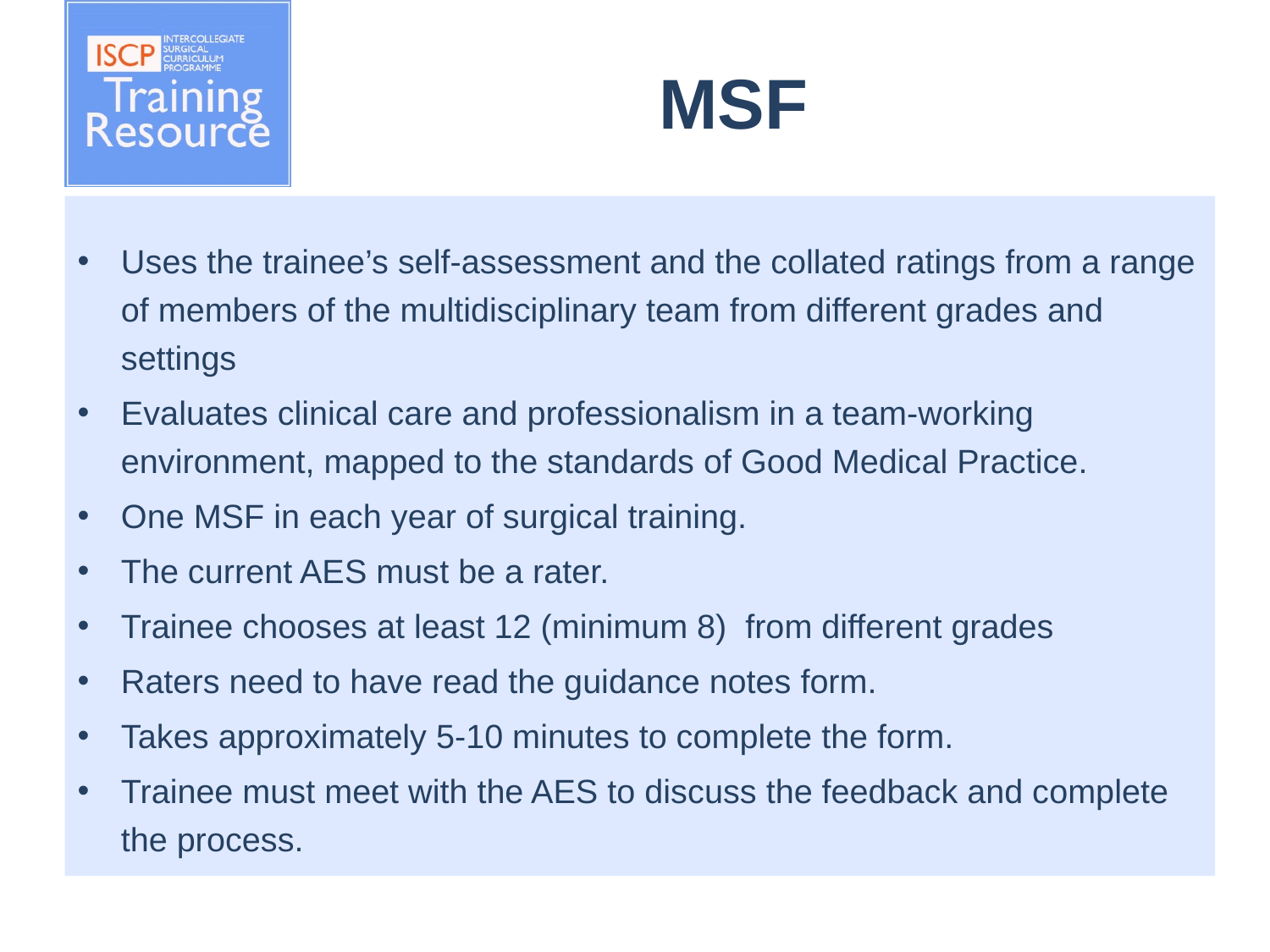

# MSF

Uses the trainee’s self-assessment and the collated ratings from a range of members of the multidisciplinary team from different grades and settings
Evaluates clinical care and professionalism in a team-working environment, mapped to the standards of Good Medical Practice.
One MSF in each year of surgical training.
The current AES must be a rater.
Trainee chooses at least 12 (minimum 8)  from different grades
Raters need to have read the guidance notes form.
Takes approximately 5-10 minutes to complete the form.
Trainee must meet with the AES to discuss the feedback and complete the process.